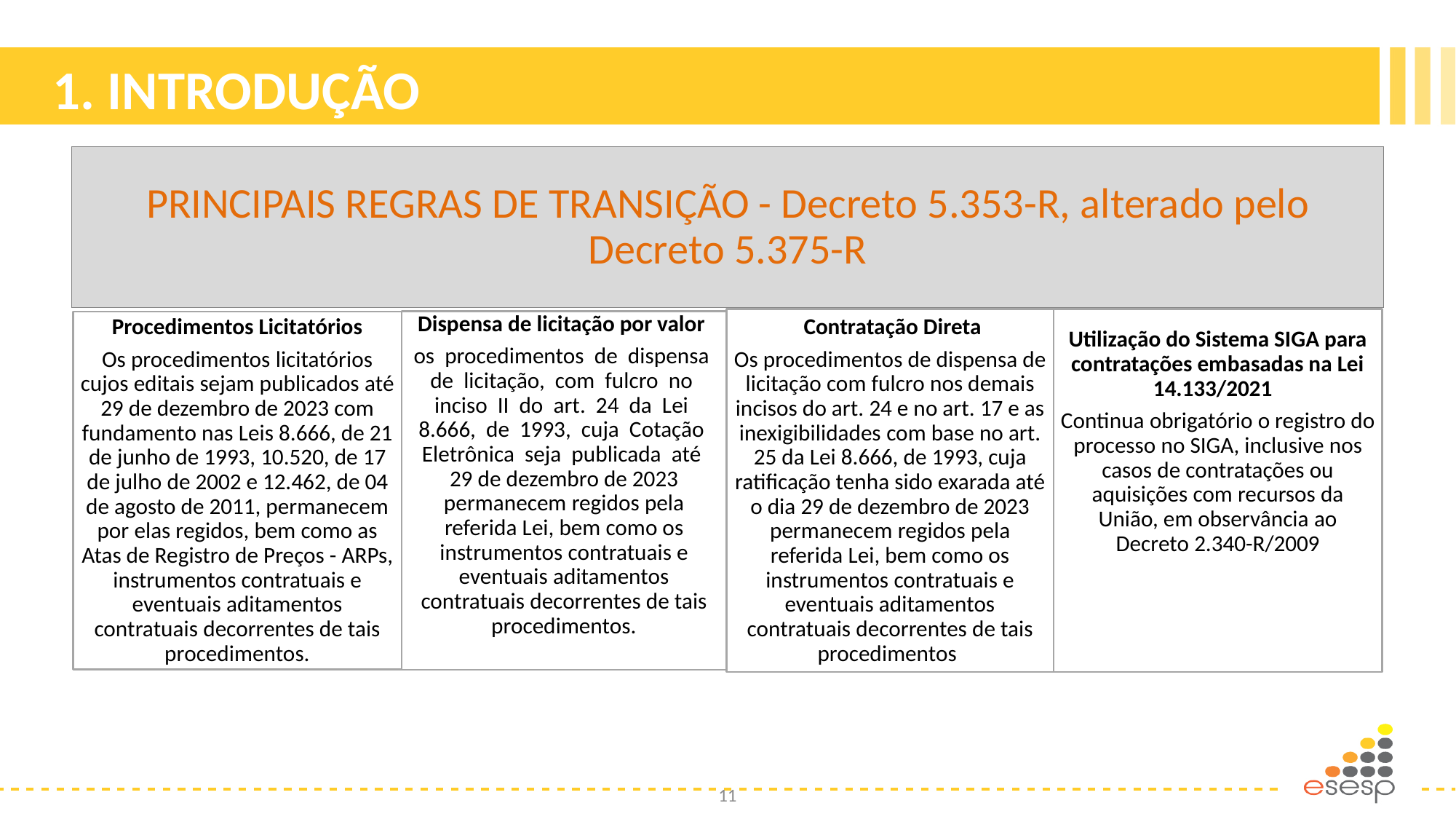

# 1. INTRODUÇÃO

PRINCIPAIS REGRAS DE TRANSIÇÃO - Decreto 5.353-R, alterado pelo Decreto 5.375-R

 Contratação Direta
Os procedimentos de dispensa de licitação com fulcro nos demais incisos do art. 24 e no art. 17 e as inexigibilidades com base no art. 25 da Lei 8.666, de 1993, cuja ratificação tenha sido exarada até o dia 29 de dezembro de 2023 permanecem regidos pela referida Lei, bem como os instrumentos contratuais e eventuais aditamentos contratuais decorrentes de tais procedimentos.

Utilização do Sistema SIGA para contratações embasadas na Lei 14.133/2021
Continua obrigatório o registro do processo no SIGA, inclusive nos casos de contratações ou aquisições com recursos da União, em observância ao Decreto 2.340-R/2009

Dispensa de licitação por valor
os  procedimentos  de  dispensa  de  licitação,  com  fulcro  no  inciso  II  do  art.  24  da  Lei  8.666,  de  1993,  cuja  Cotação  Eletrônica  seja  publicada  até  29 de dezembro de 2023 permanecem regidos pela referida Lei, bem como os instrumentos contratuais e eventuais aditamentos contratuais decorrentes de tais procedimentos.

Procedimentos Licitatórios
Os procedimentos licitatórios cujos editais sejam publicados até 29 de dezembro de 2023 com fundamento nas Leis 8.666, de 21 de junho de 1993, 10.520, de 17 de julho de 2002 e 12.462, de 04 de agosto de 2011, permanecem por elas regidos, bem como as Atas de Registro de Preços - ARPs, instrumentos contratuais e eventuais aditamentos contratuais decorrentes de tais procedimentos.
11